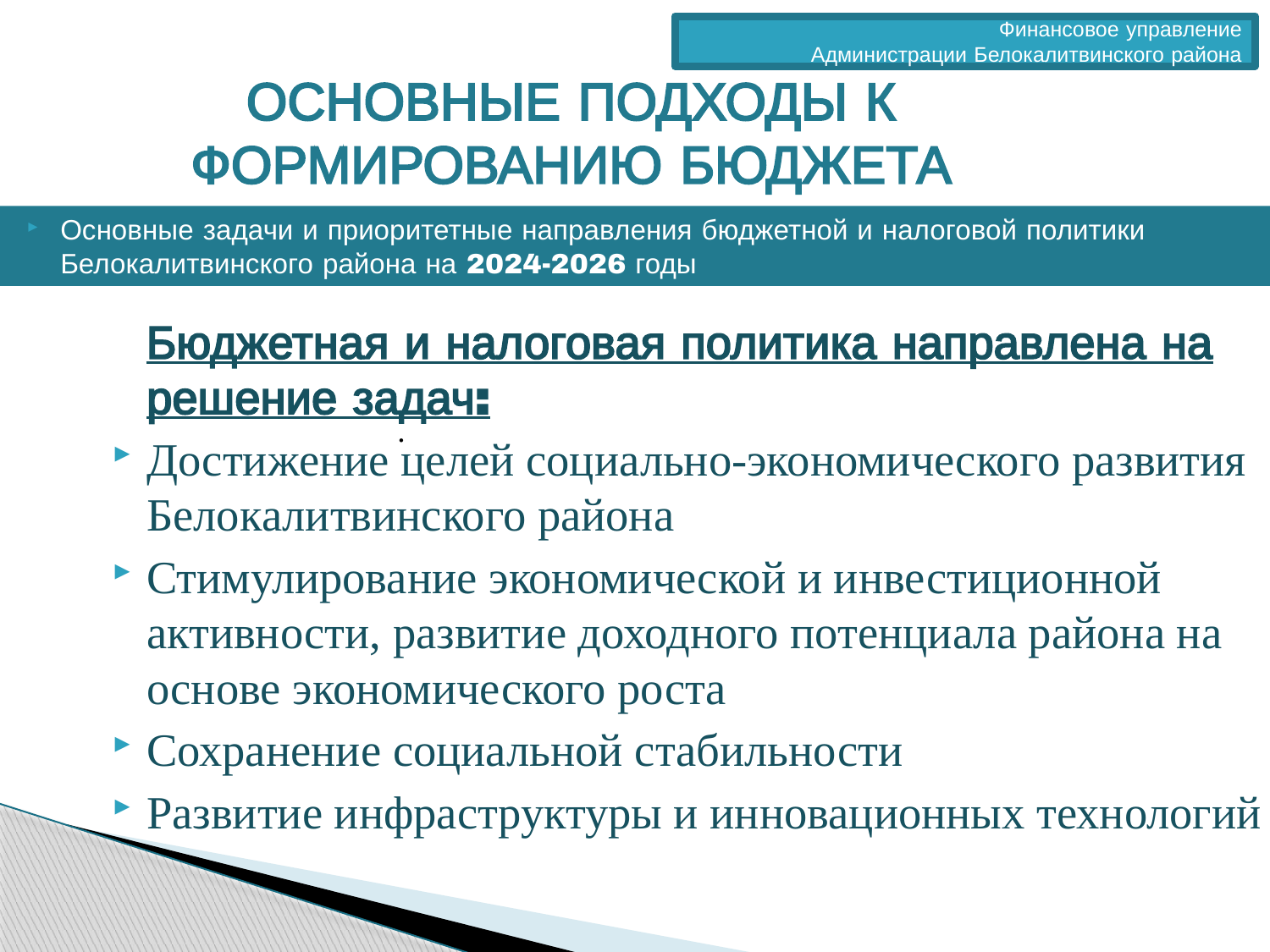

Финансовое управление
 Администрации Белокалитвинского района
ОСНОВНЫЕ ПОДХОДЫ К ФОРМИРОВАНИЮ БЮДЖЕТА
Основные задачи и приоритетные направления бюджетной и налоговой политики Белокалитвинского района на 2024-2026 годы
Бюджетная и налоговая политика направлена на решение задач:
Достижение целей социально-экономического развития Белокалитвинского района
Стимулирование экономической и инвестиционной активности, развитие доходного потенциала района на основе экономического роста
Сохранение социальной стабильности
Развитие инфраструктуры и инновационных технологий
.